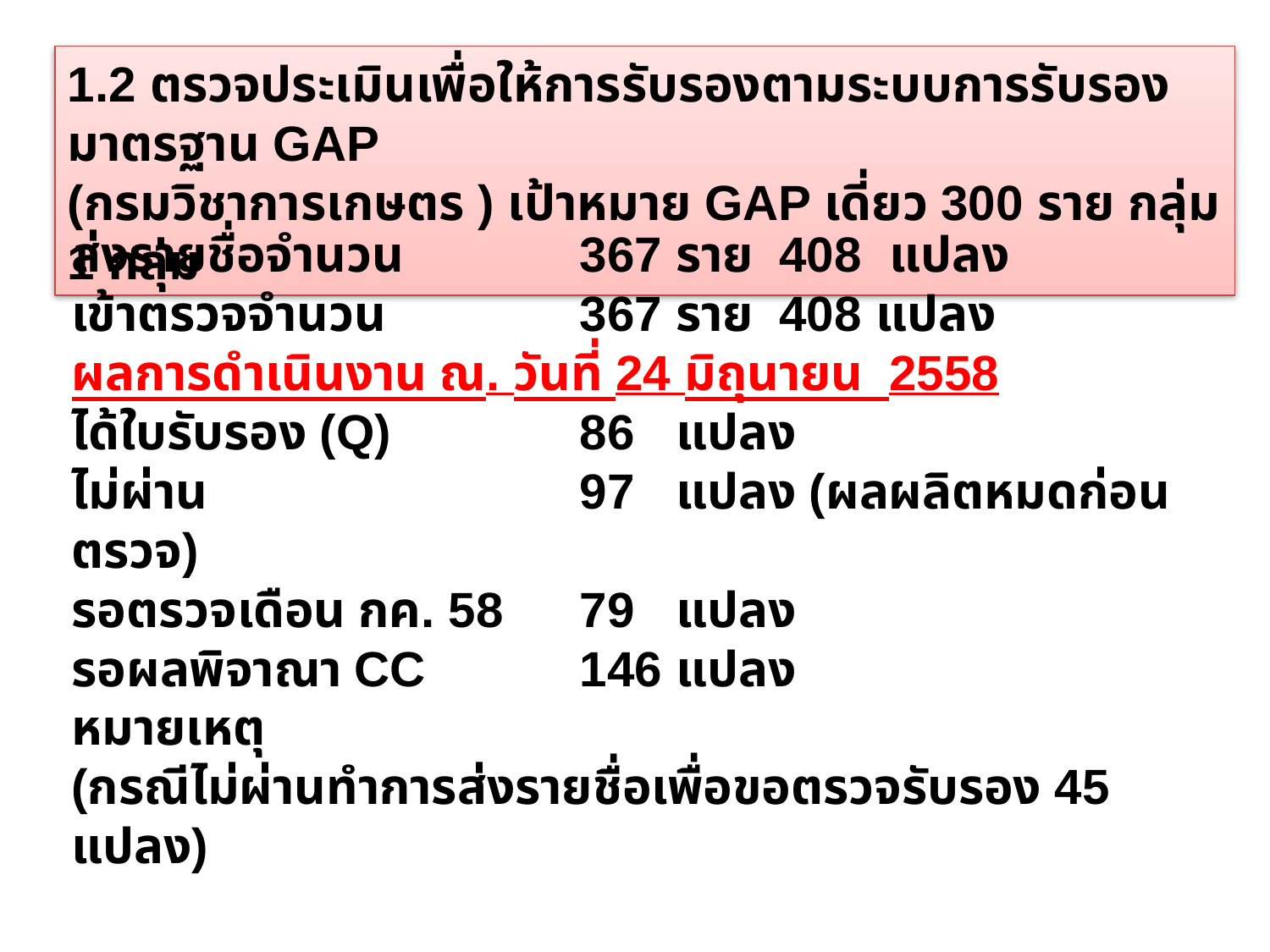

1.2 ตรวจประเมินเพื่อให้การรับรองตามระบบการรับรองมาตรฐาน GAP
(กรมวิชาการเกษตร ) เป้าหมาย GAP เดี่ยว 300 ราย กลุ่ม 1 กลุ่ม
ส่งรายชื่อจำนวน		367 ราย  408  แปลง
เข้าตรวจจำนวน		367 ราย  408 แปลง
ผลการดำเนินงาน ณ. วันที่ 24 มิถุนายน  2558
ได้ใบรับรอง (Q)		86   แปลง
ไม่ผ่าน			97   แปลง (ผลผลิตหมดก่อนตรวจ)
รอตรวจเดือน กค. 58	79   แปลง
รอผลพิจาณา CC 		146 แปลง
หมายเหตุ
(กรณีไม่ผ่านทำการส่งรายชื่อเพื่อขอตรวจรับรอง 45 แปลง)